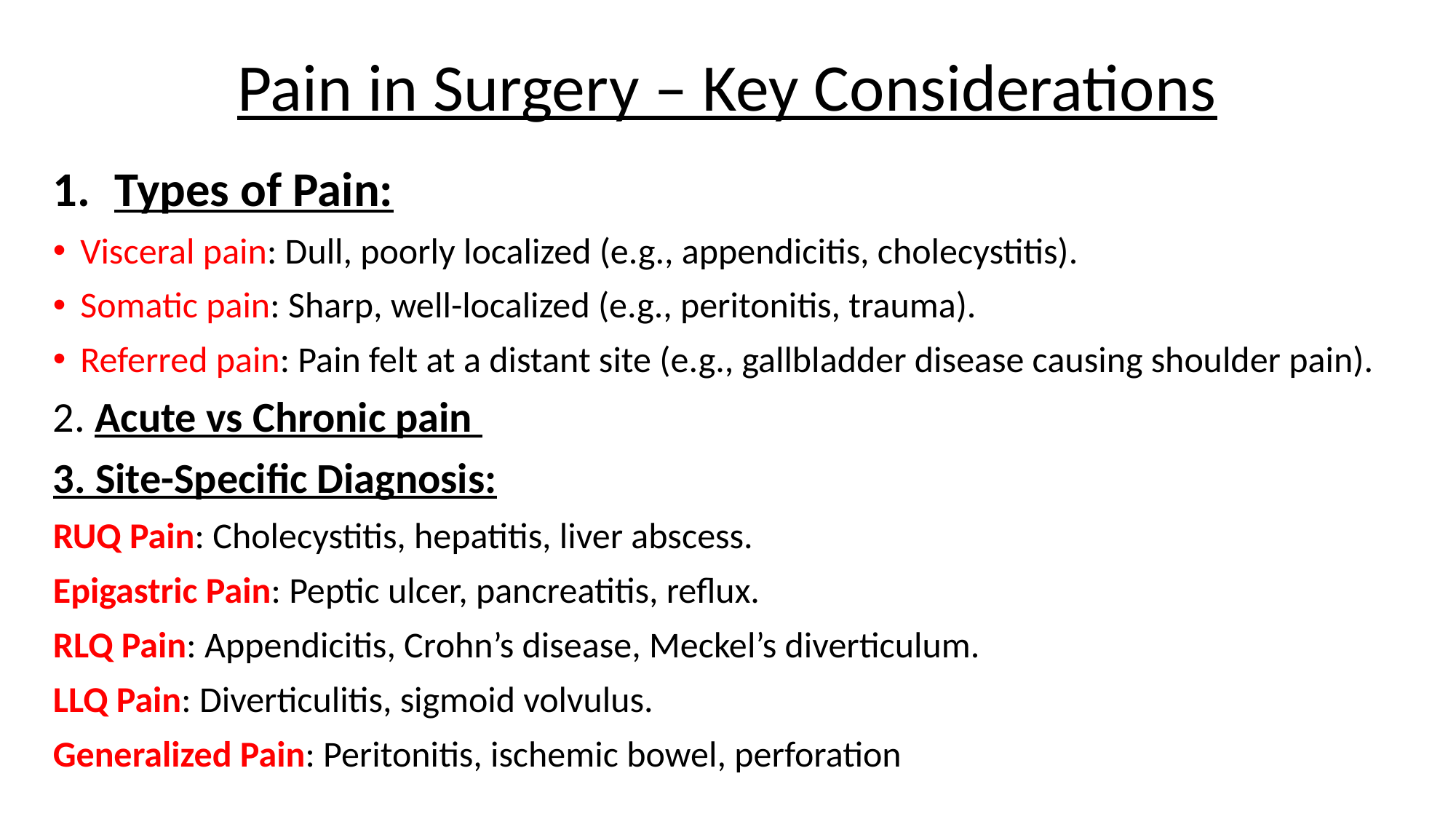

# Pain in Surgery – Key Considerations
Types of Pain:
Visceral pain: Dull, poorly localized (e.g., appendicitis, cholecystitis).
Somatic pain: Sharp, well-localized (e.g., peritonitis, trauma).
Referred pain: Pain felt at a distant site (e.g., gallbladder disease causing shoulder pain).
2. Acute vs Chronic pain
3. Site-Specific Diagnosis:
RUQ Pain: Cholecystitis, hepatitis, liver abscess.
Epigastric Pain: Peptic ulcer, pancreatitis, reflux.
RLQ Pain: Appendicitis, Crohn’s disease, Meckel’s diverticulum.
LLQ Pain: Diverticulitis, sigmoid volvulus.
Generalized Pain: Peritonitis, ischemic bowel, perforation